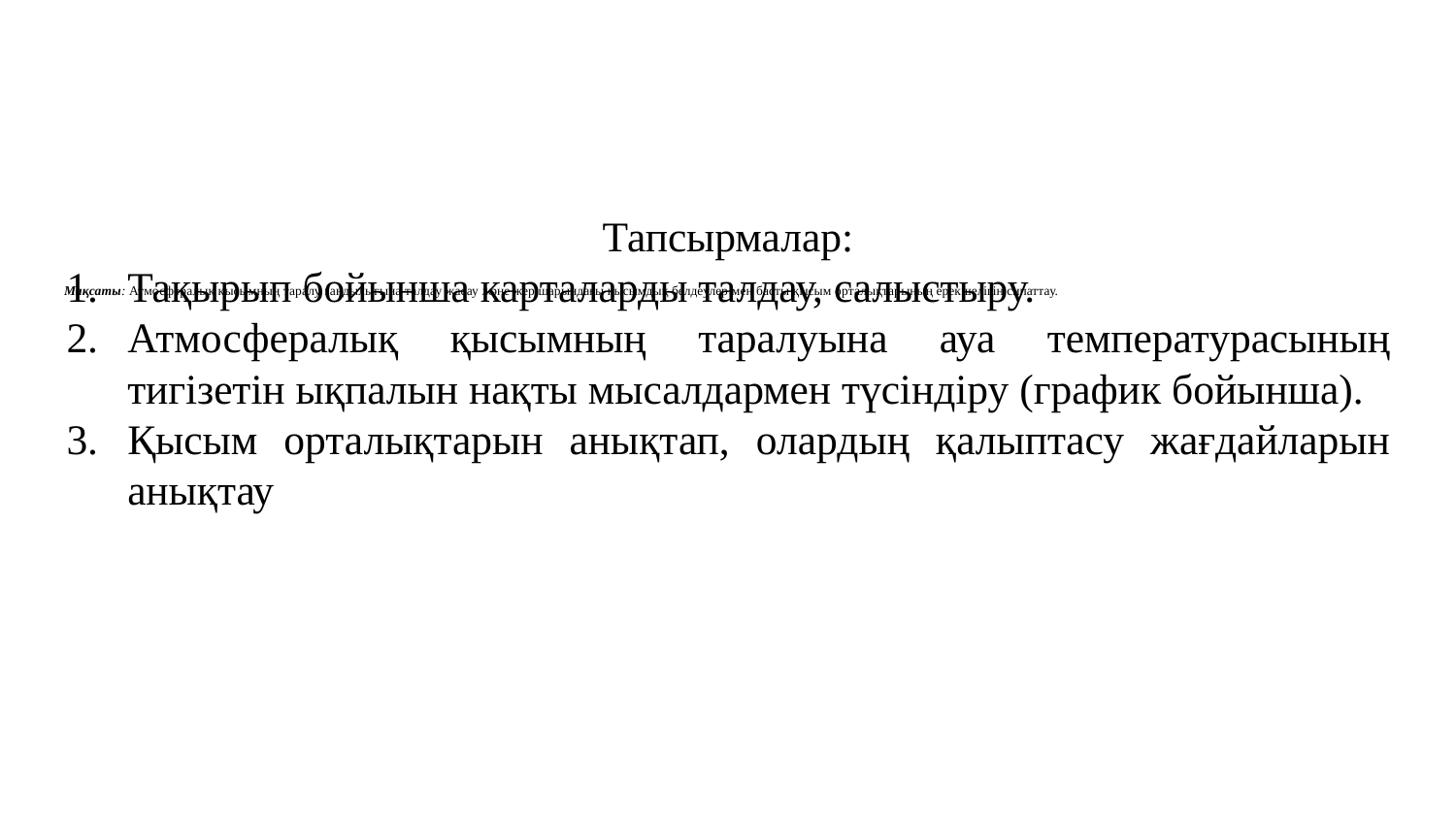

# Мақсаты: Атмосфералық қысымның таралу заңдылығына талдау жасау және жер шарындағы қысымдық белдеулер мен басты қысым орталықтарының ерекшелігін сипаттау.

Тапсырмалар:
Тақырып бойынша карталарды талдау, салыстыру.
Атмосфералық қысымның таралуына ауа температурасының тигізетін ықпалын нақты мысалдармен түсіндіру (график бойынша).
Қысым орталықтарын анықтап, олардың қалыптасу жағдайларын анықтау